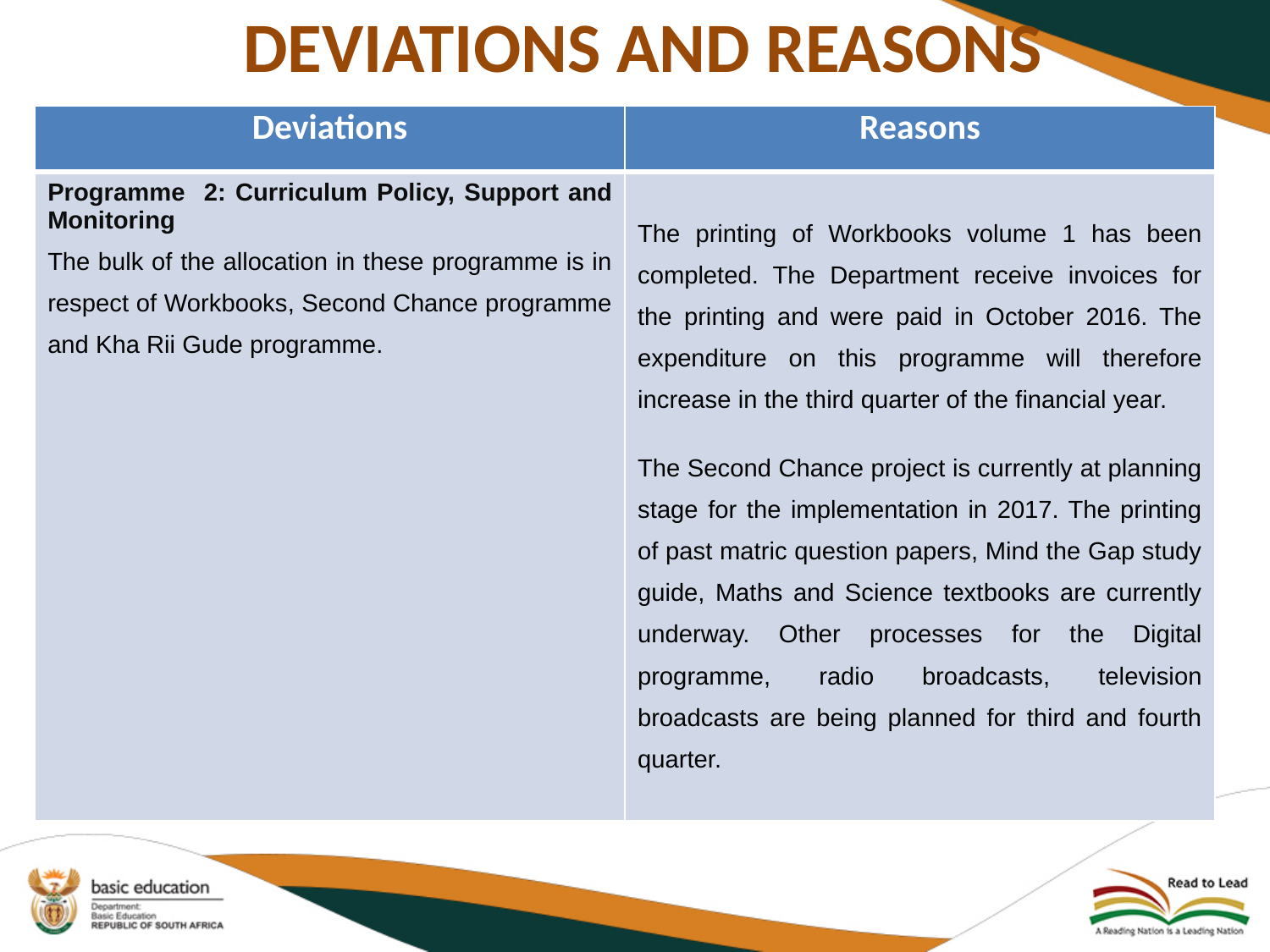

# DEVIATIONS AND REASONS
| Deviations | Reasons |
| --- | --- |
| Programme 2: Curriculum Policy, Support and Monitoring The bulk of the allocation in these programme is in respect of Workbooks, Second Chance programme and Kha Rii Gude programme. | The printing of Workbooks volume 1 has been completed. The Department receive invoices for the printing and were paid in October 2016. The expenditure on this programme will therefore increase in the third quarter of the financial year. The Second Chance project is currently at planning stage for the implementation in 2017. The printing of past matric question papers, Mind the Gap study guide, Maths and Science textbooks are currently underway. Other processes for the Digital programme, radio broadcasts, television broadcasts are being planned for third and fourth quarter. |